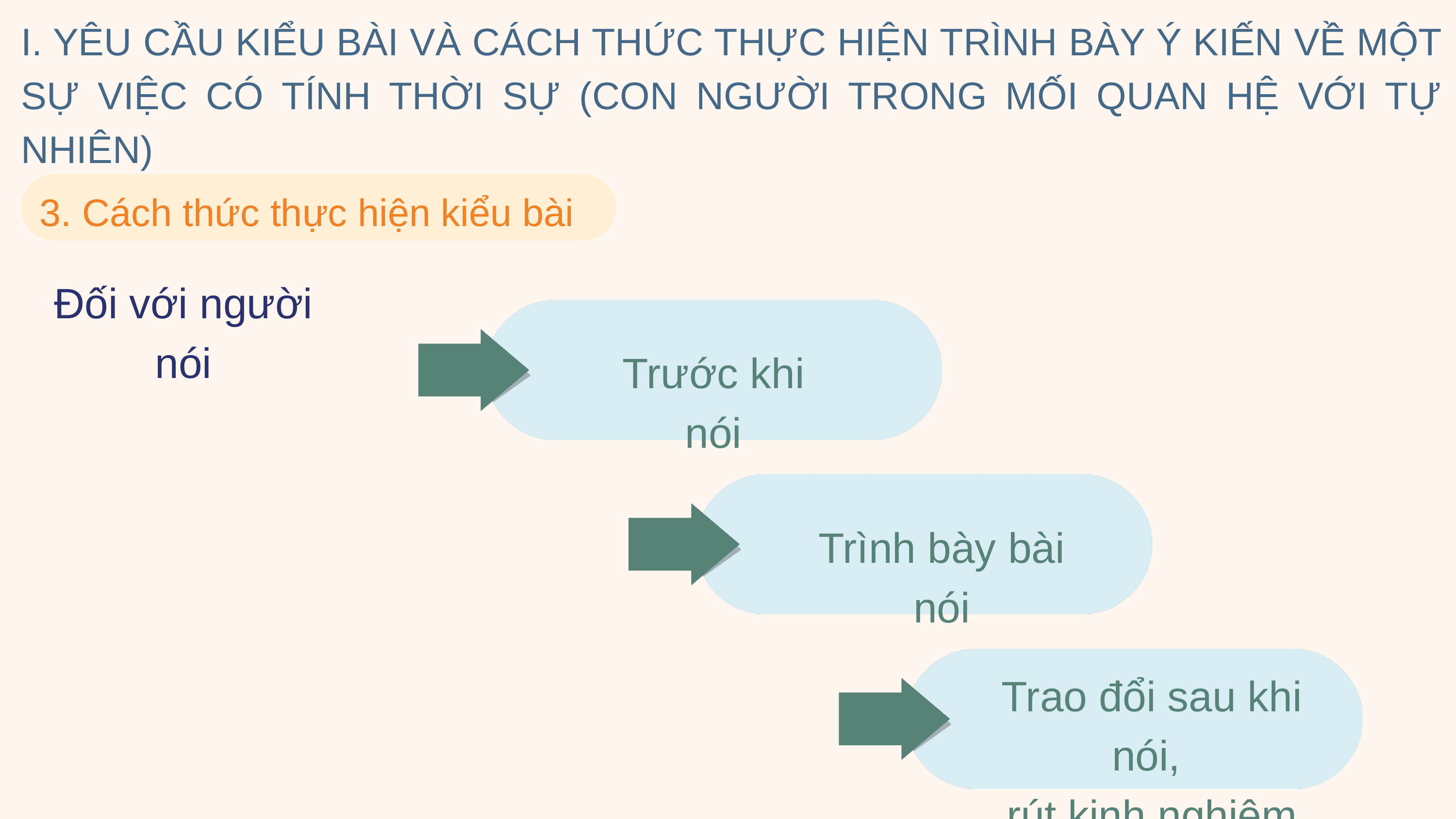

I. YÊU CẦU KIỂU BÀI VÀ CÁCH THỨC THỰC HIỆN TRÌNH BÀY Ý KIẾN VỀ MỘT SỰ VIỆC CÓ TÍNH THỜI SỰ (CON NGƯỜI TRONG MỐI QUAN HỆ VỚI TỰ NHIÊN)

3. Cách thức thực hiện kiểu bài
Đối với người nói

Trước khi nói

Trình bày bài nói

Trao đổi sau khi nói,
rút kinh nghiệm